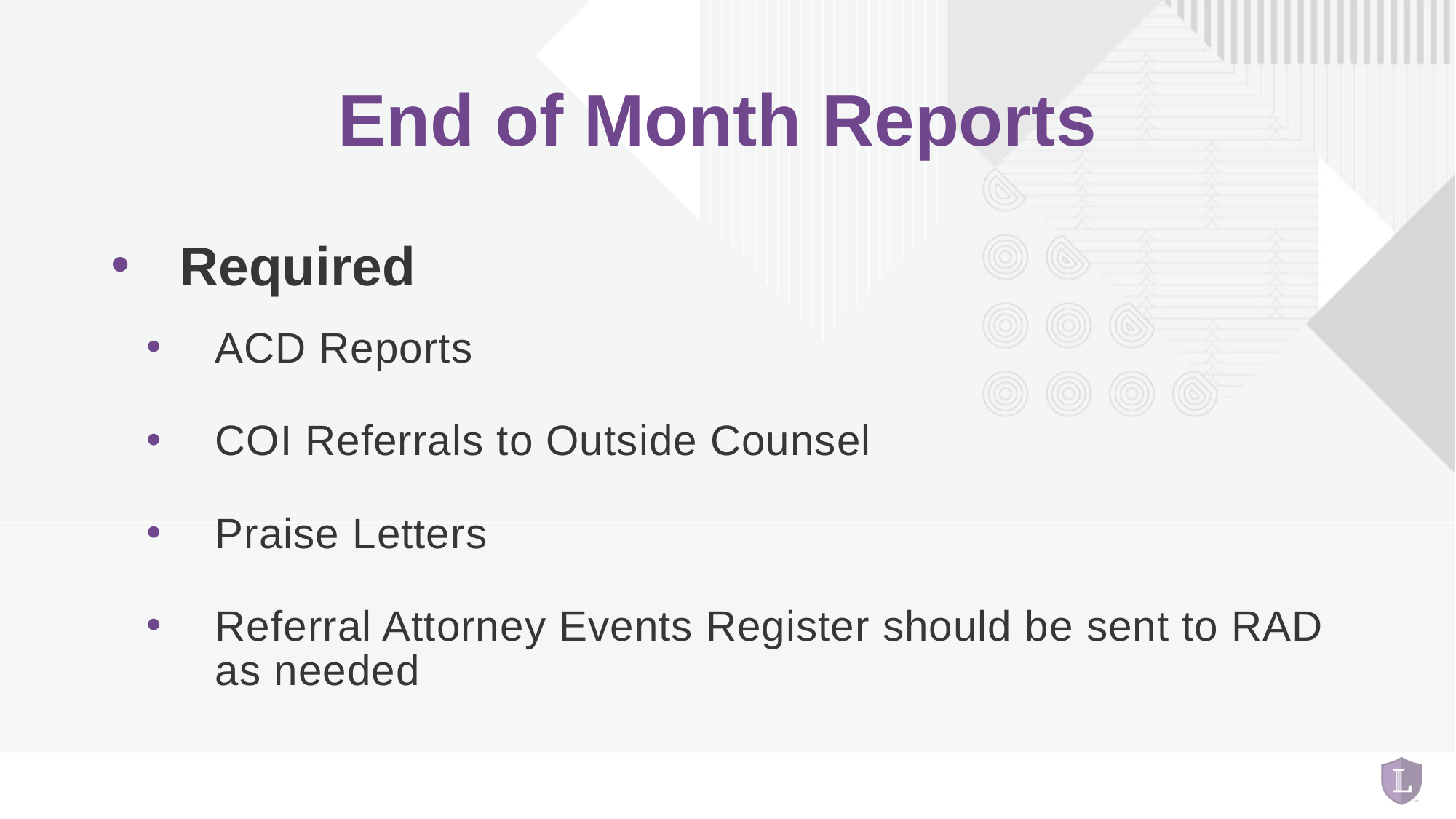

# End of Month Reports
Required
ACD Reports
COI Referrals to Outside Counsel
Praise Letters
Referral Attorney Events Register should be sent to RAD as needed